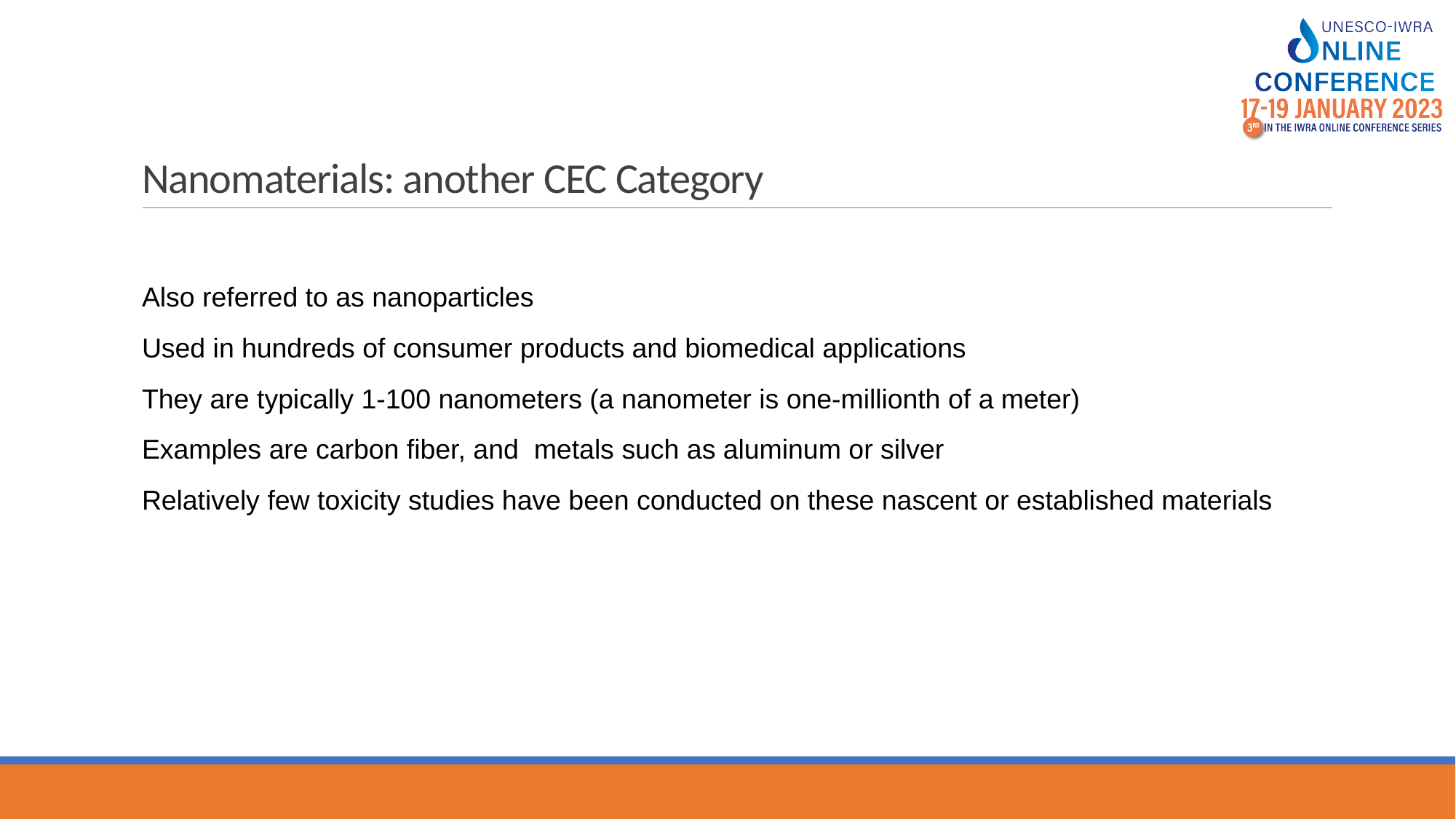

# Nanomaterials: another CEC Category

Also referred to as nanoparticles
Used in hundreds of consumer products and biomedical applications
They are typically 1-100 nanometers (a nanometer is one-millionth of a meter)
Examples are carbon fiber, and  metals such as aluminum or silver
Relatively few toxicity studies have been conducted on these nascent or established materials